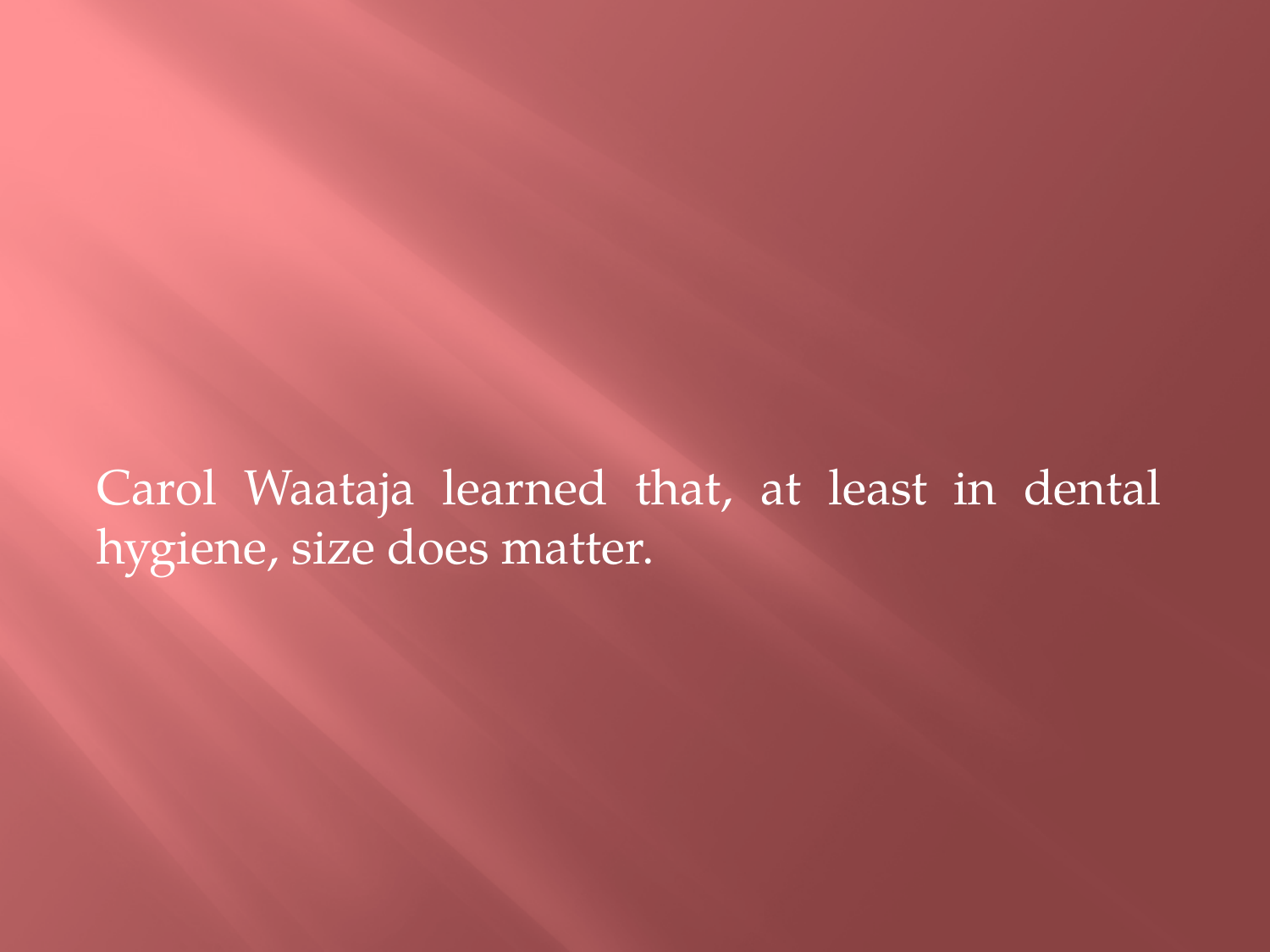

Carol Waataja learned that, at least in dental hygiene, size does matter.